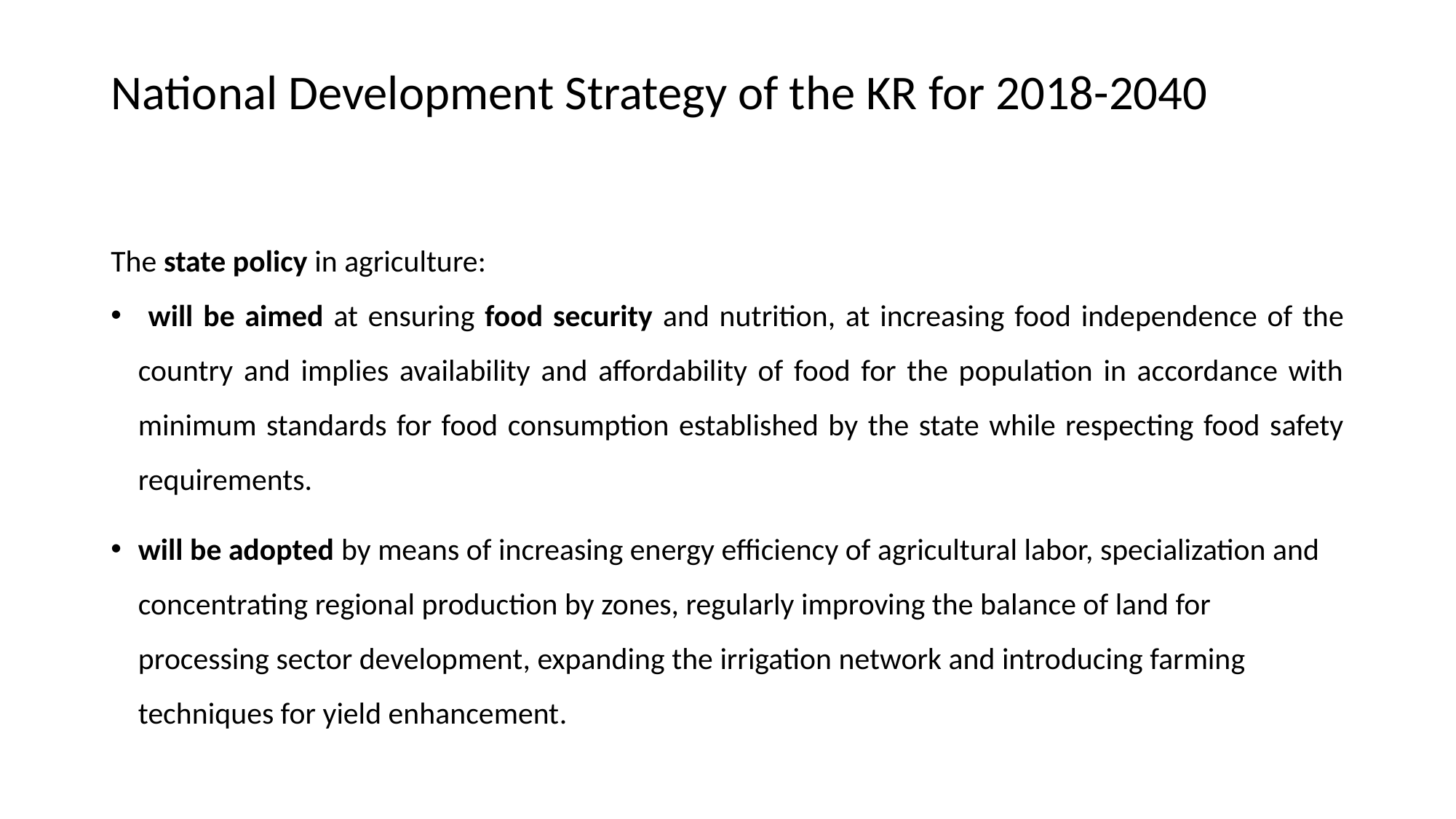

# National Development Strategy of the KR for 2018-2040
The state policy in agriculture:
 will be aimed at ensuring food security and nutrition, at increasing food independence of the country and implies availability and affordability of food for the population in accordance with minimum standards for food consumption established by the state while respecting food safety requirements.
will be adopted by means of increasing energy efficiency of agricultural labor, specialization and concentrating regional production by zones, regularly improving the balance of land for processing sector development, expanding the irrigation network and introducing farming techniques for yield enhancement.